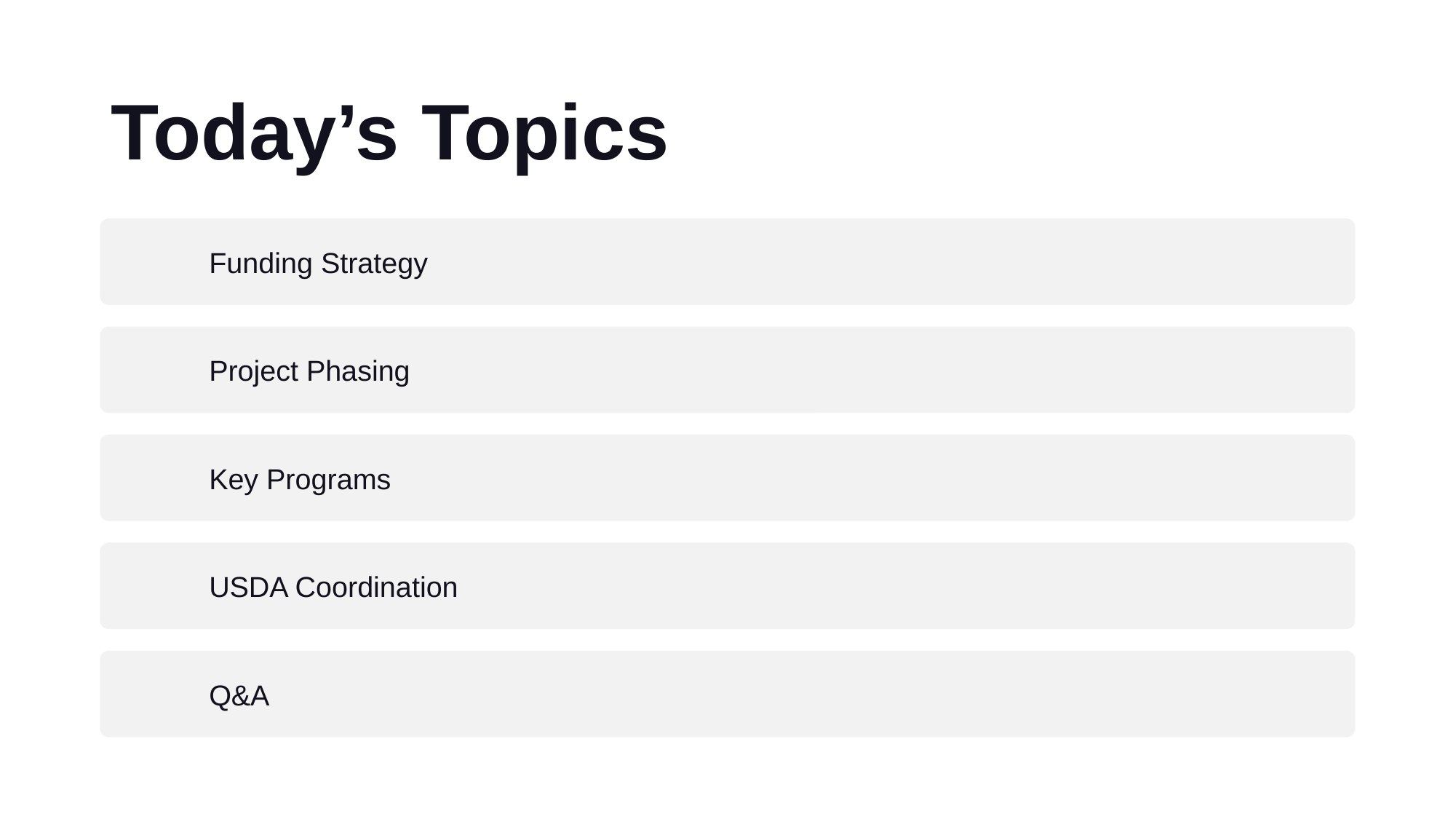

# Today’s Topics
Funding Strategy
Project Phasing
Key Programs
USDA Coordination
Q&A